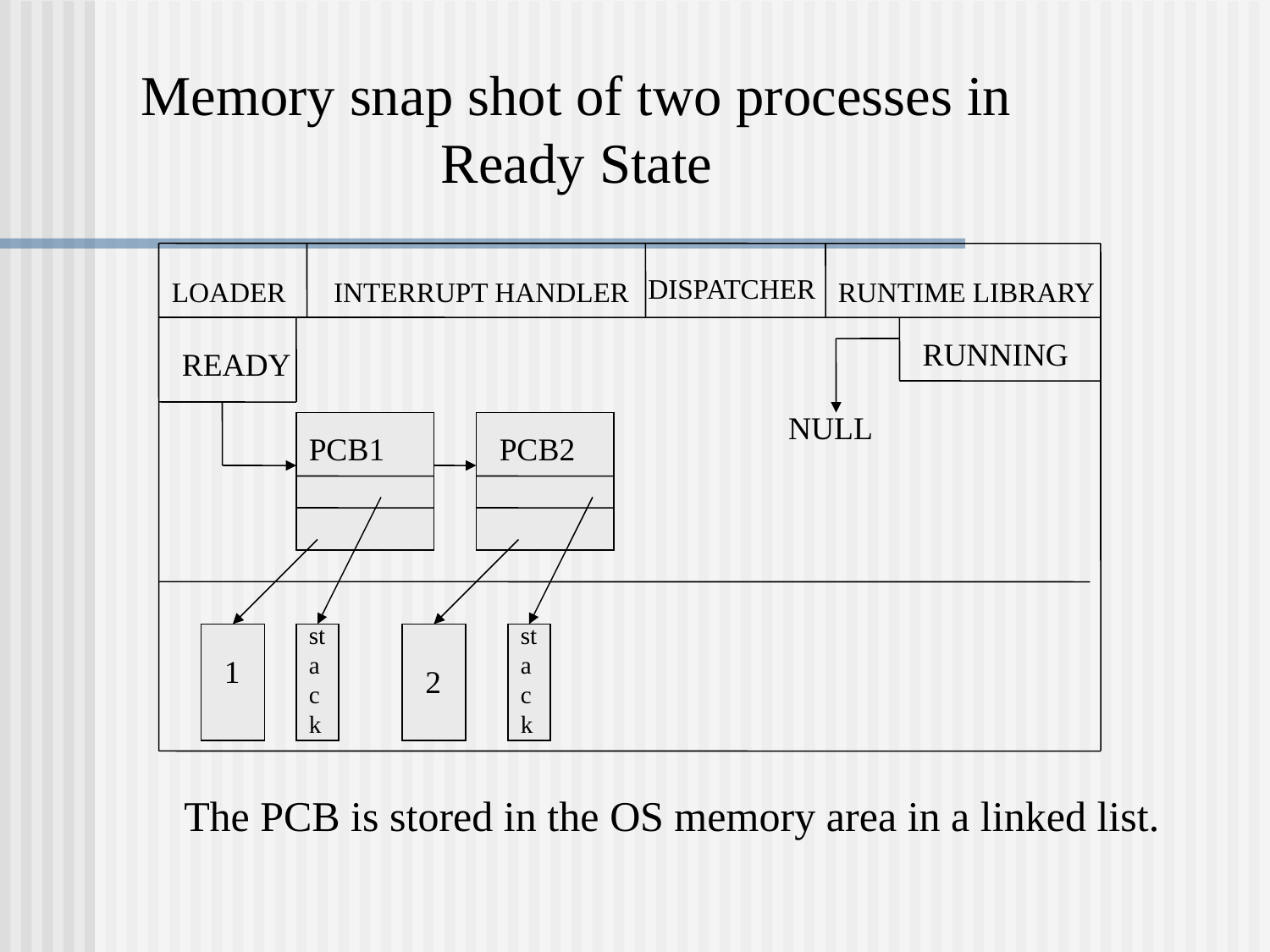

Memory snap shot of two processes in Ready State

INTERRUPT HANDLER
RUNTIME LIBRARY
LOADER
DISPATCHER

RUNNING
READY

NULL

PCB1
PCB2

stack
stack

1
2

 The PCB is stored in the OS memory area in a linked list.